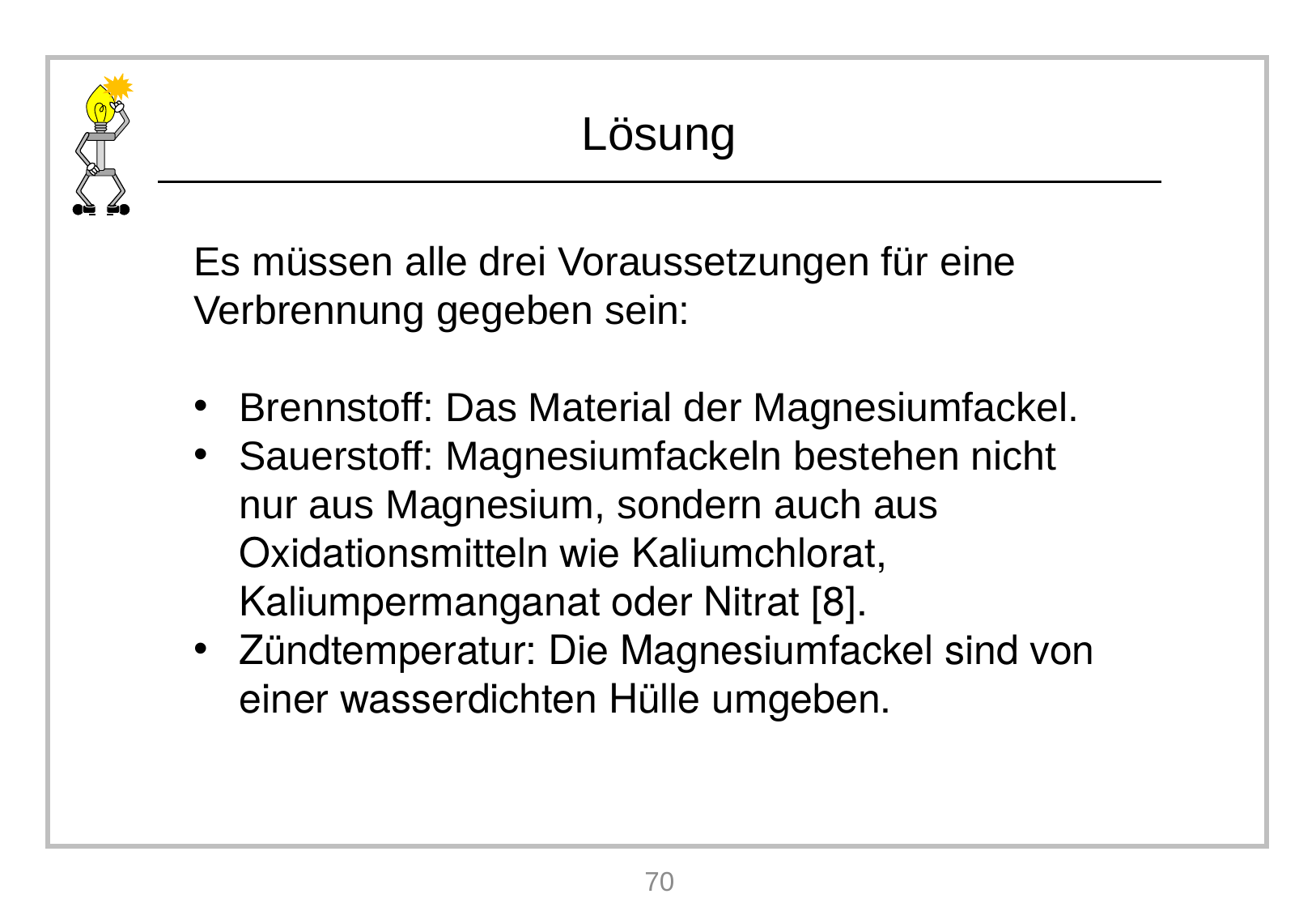

Es müssen alle drei Voraussetzungen für eine Verbrennung gegeben sein:

Brennstoff: Das Material der Magnesiumfackel.
Sauerstoff: Magnesiumfackeln bestehen nicht nur aus Magnesium, sondern auch aus Oxidationsmitteln wie Kaliumchlorat, Kaliumpermanganat oder Nitrat [8].
Zündtemperatur: Die Magnesiumfackel sind von einer wasserdichten Hülle umgeben.
70